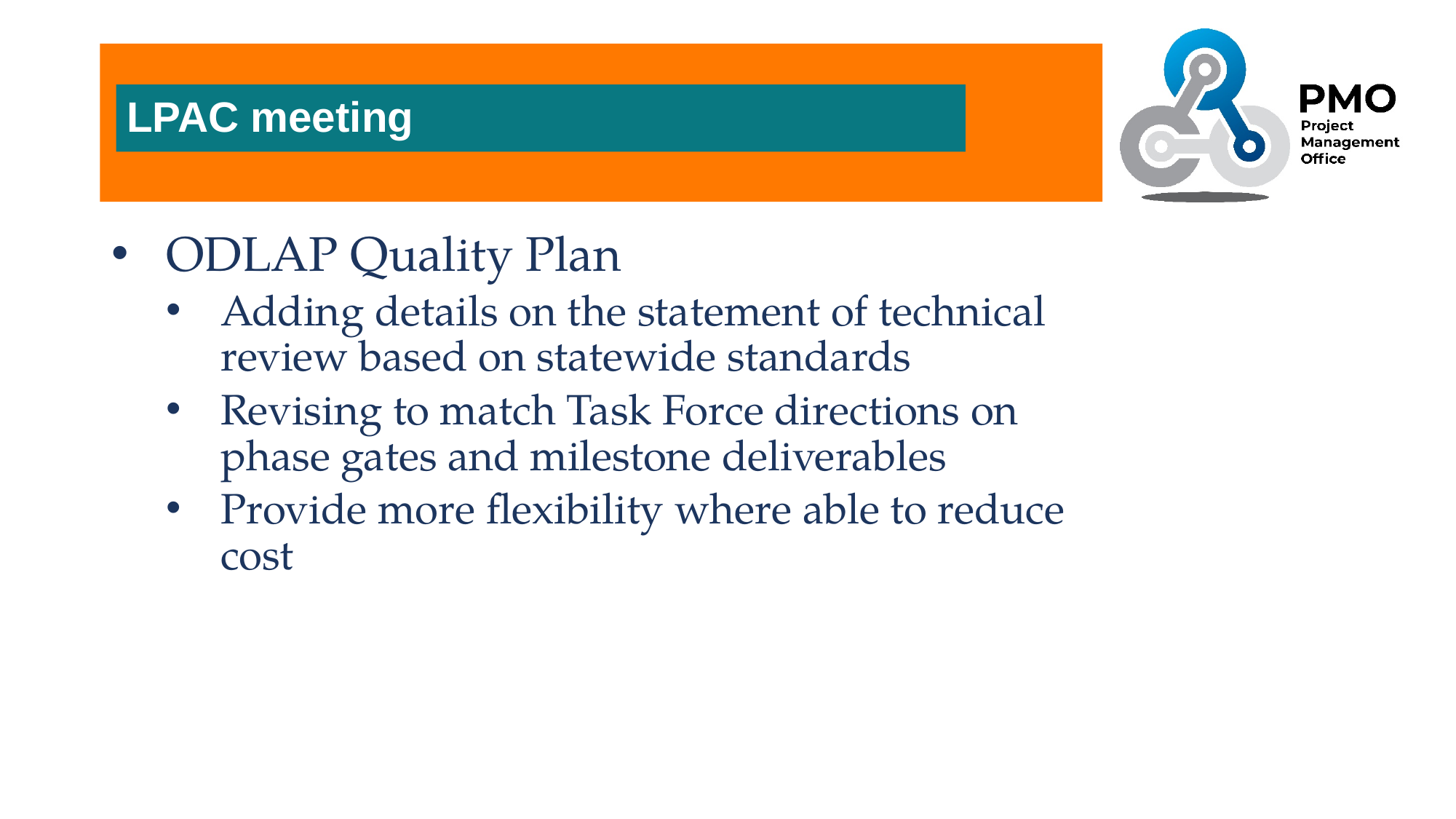

LPAC meeting
ODLAP Quality Plan
Adding details on the statement of technical review based on statewide standards
Revising to match Task Force directions on phase gates and milestone deliverables
Provide more flexibility where able to reduce cost